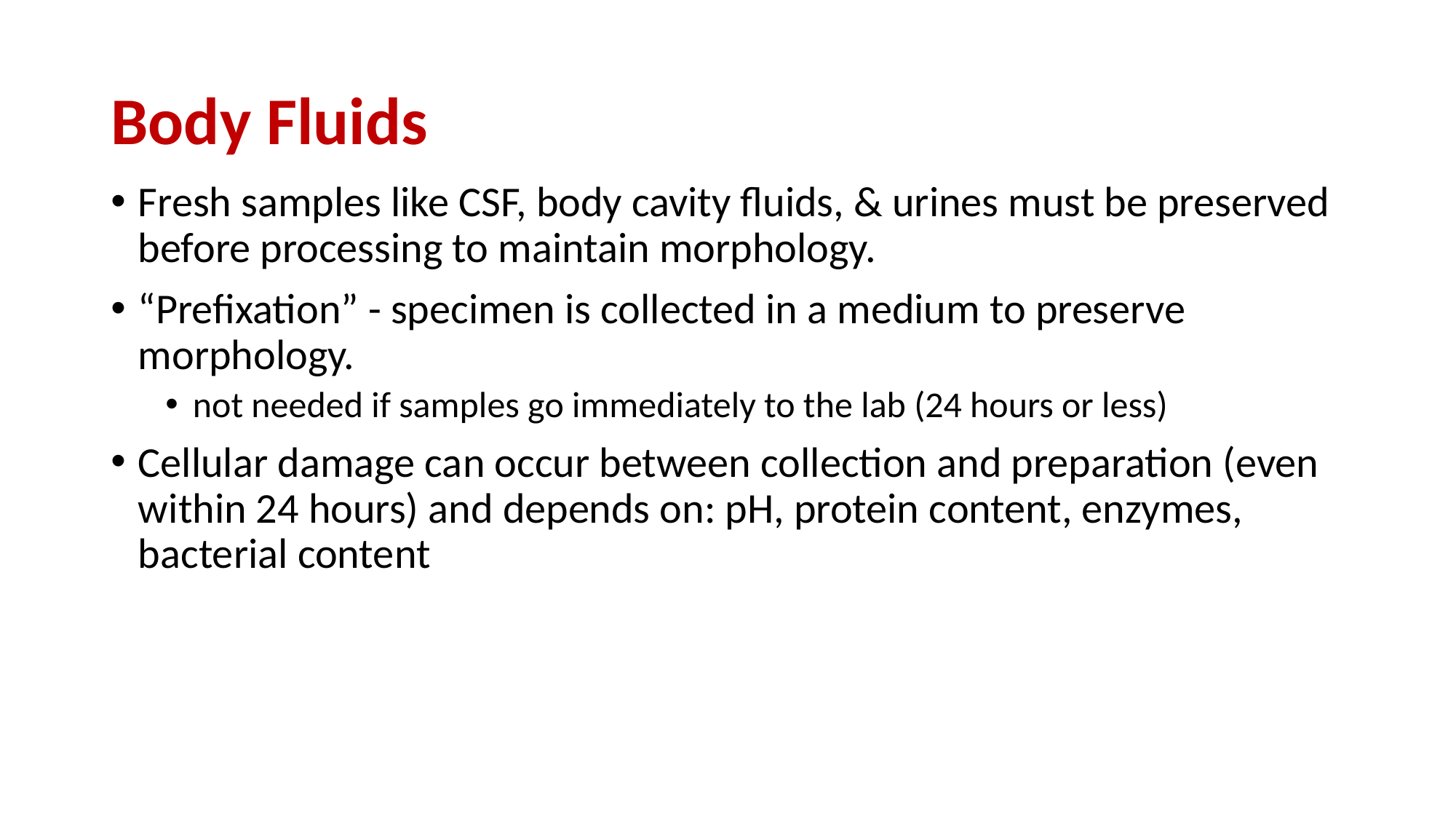

# Body Fluids
Fresh samples like CSF, body cavity fluids, & urines must be preserved before processing to maintain morphology.
“Prefixation” - specimen is collected in a medium to preserve morphology.
not needed if samples go immediately to the lab (24 hours or less)
Cellular damage can occur between collection and preparation (even within 24 hours) and depends on: pH, protein content, enzymes, bacterial content